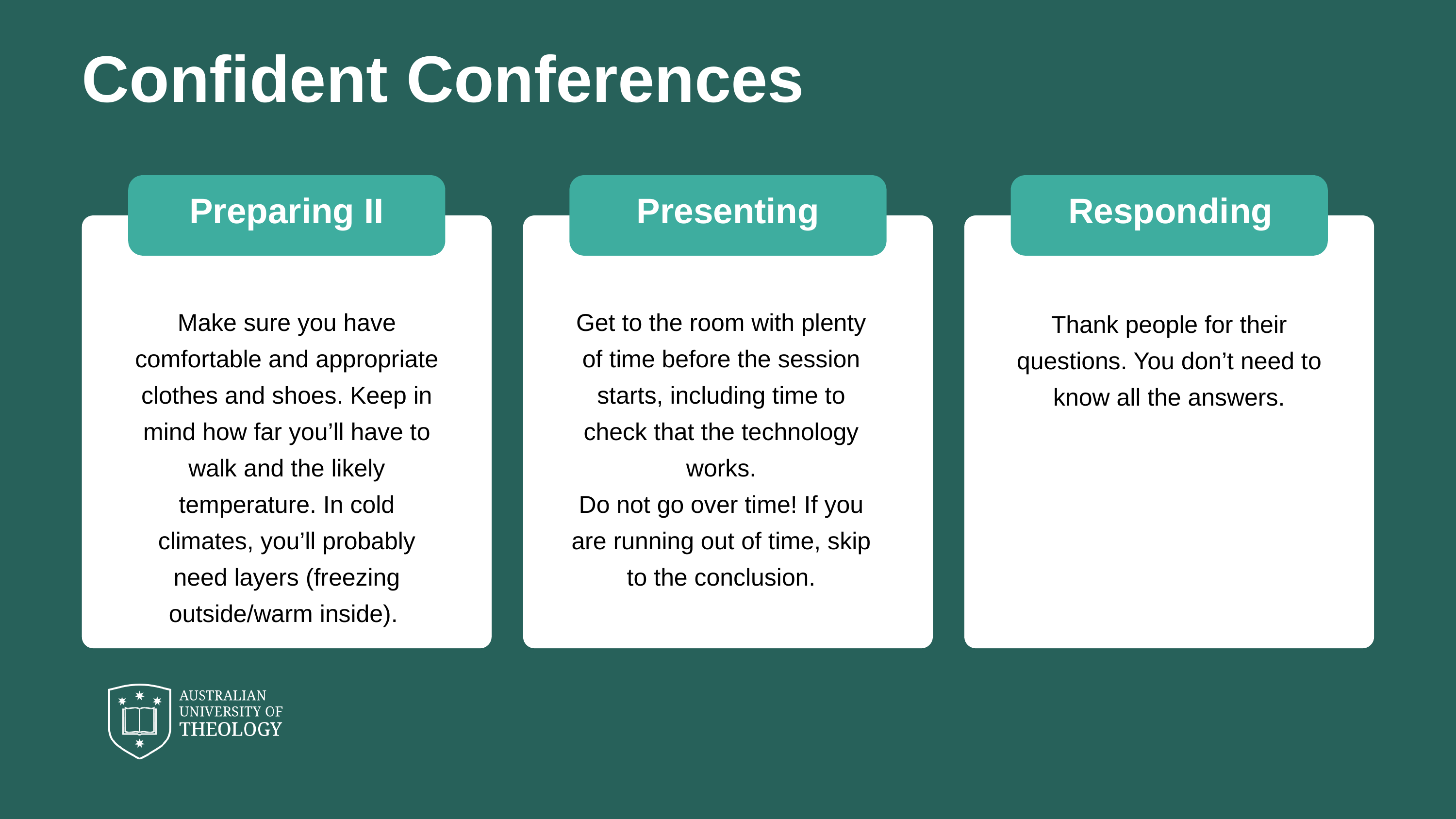

Confident Conferences

Preparing II
Presenting
Responding

Make sure you have comfortable and appropriate clothes and shoes. Keep in mind how far you’ll have to walk and the likely temperature. In cold climates, you’ll probably need layers (freezing outside/warm inside).
Get to the room with plenty of time before the session starts, including time to check that the technology works.
Do not go over time! If you are running out of time, skip to the conclusion.
Thank people for their questions. You don’t need to know all the answers.